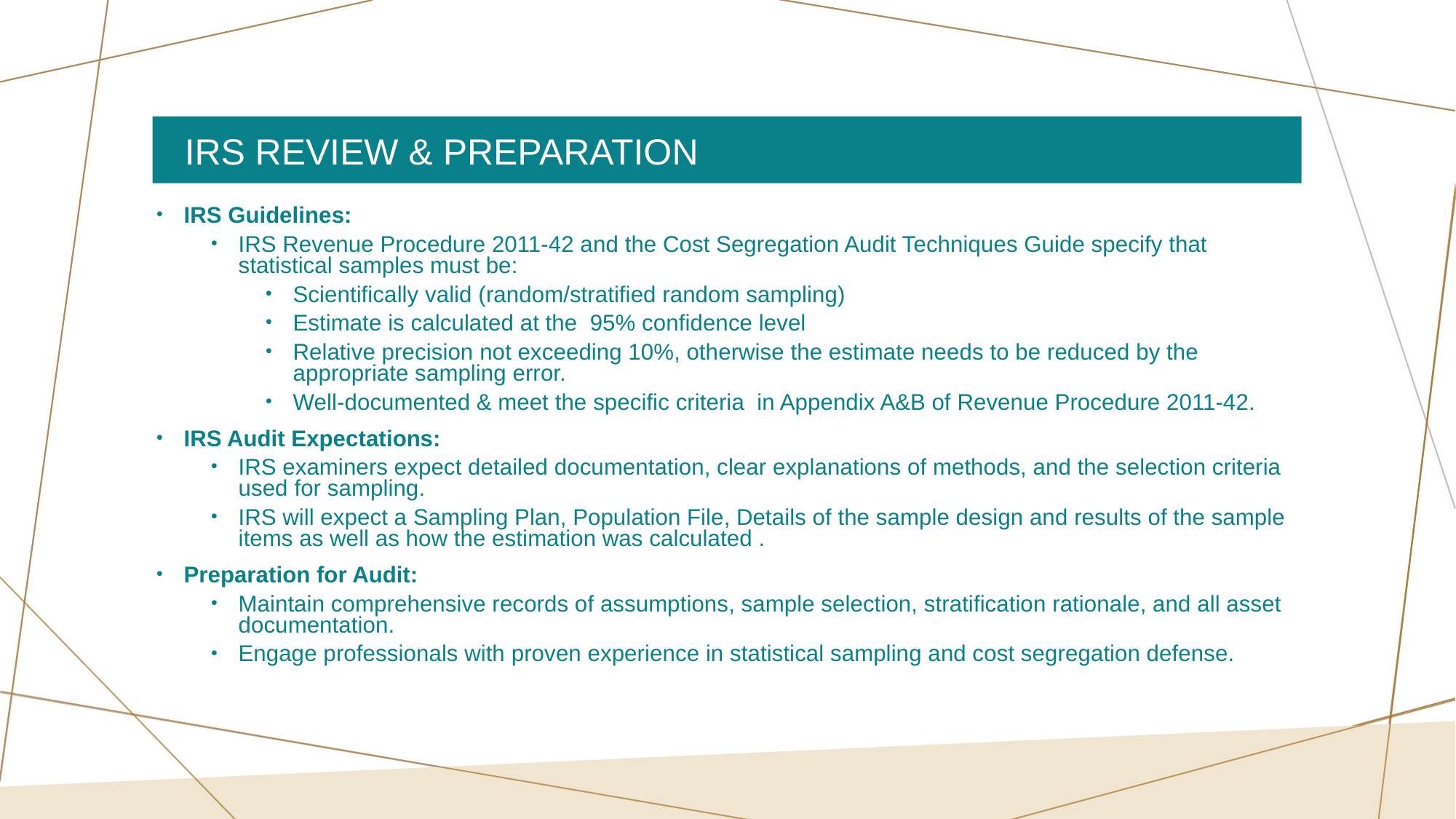

# irs review & preparation
IRS Guidelines:
IRS Revenue Procedure 2011-42 and the Cost Segregation Audit Techniques Guide specify that statistical samples must be:
Scientifically valid (random/stratified random sampling)
Estimate is calculated at the  95% confidence level
Relative precision not exceeding 10%, otherwise the estimate needs to be reduced by the appropriate sampling error.
Well-documented & meet the specific criteria  in Appendix A&B of Revenue Procedure 2011-42.
IRS Audit Expectations:
IRS examiners expect detailed documentation, clear explanations of methods, and the selection criteria used for sampling.
IRS will expect a Sampling Plan, Population File, Details of the sample design and results of the sample items as well as how the estimation was calculated .
Preparation for Audit:
Maintain comprehensive records of assumptions, sample selection, stratification rationale, and all asset documentation.
Engage professionals with proven experience in statistical sampling and cost segregation defense.

31